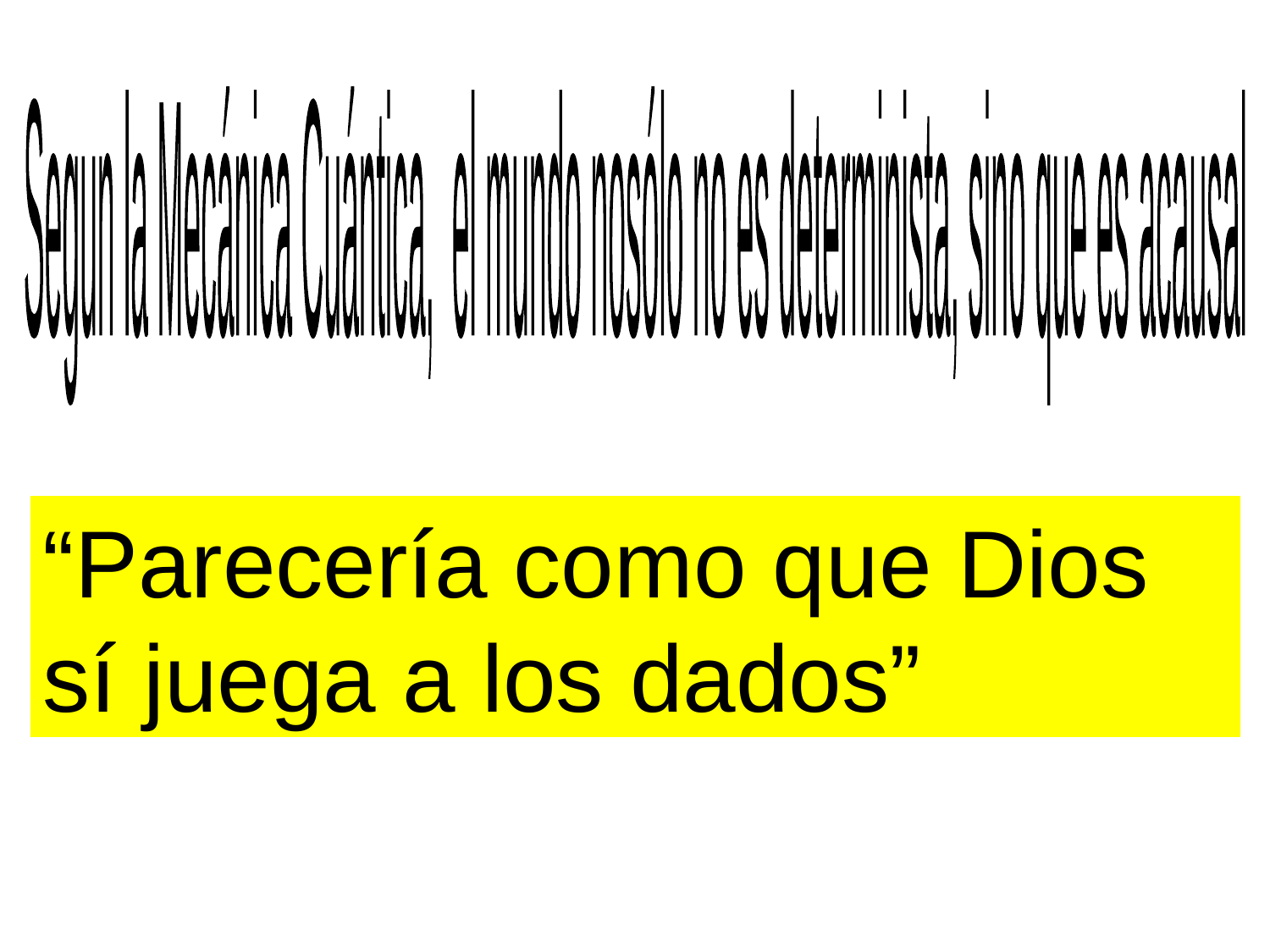

Segun la Mecánica Cuántica,  el mundo no
sólo no es determinista, sino que es acausal
“Parecería como que Dios sí juega a los dados”